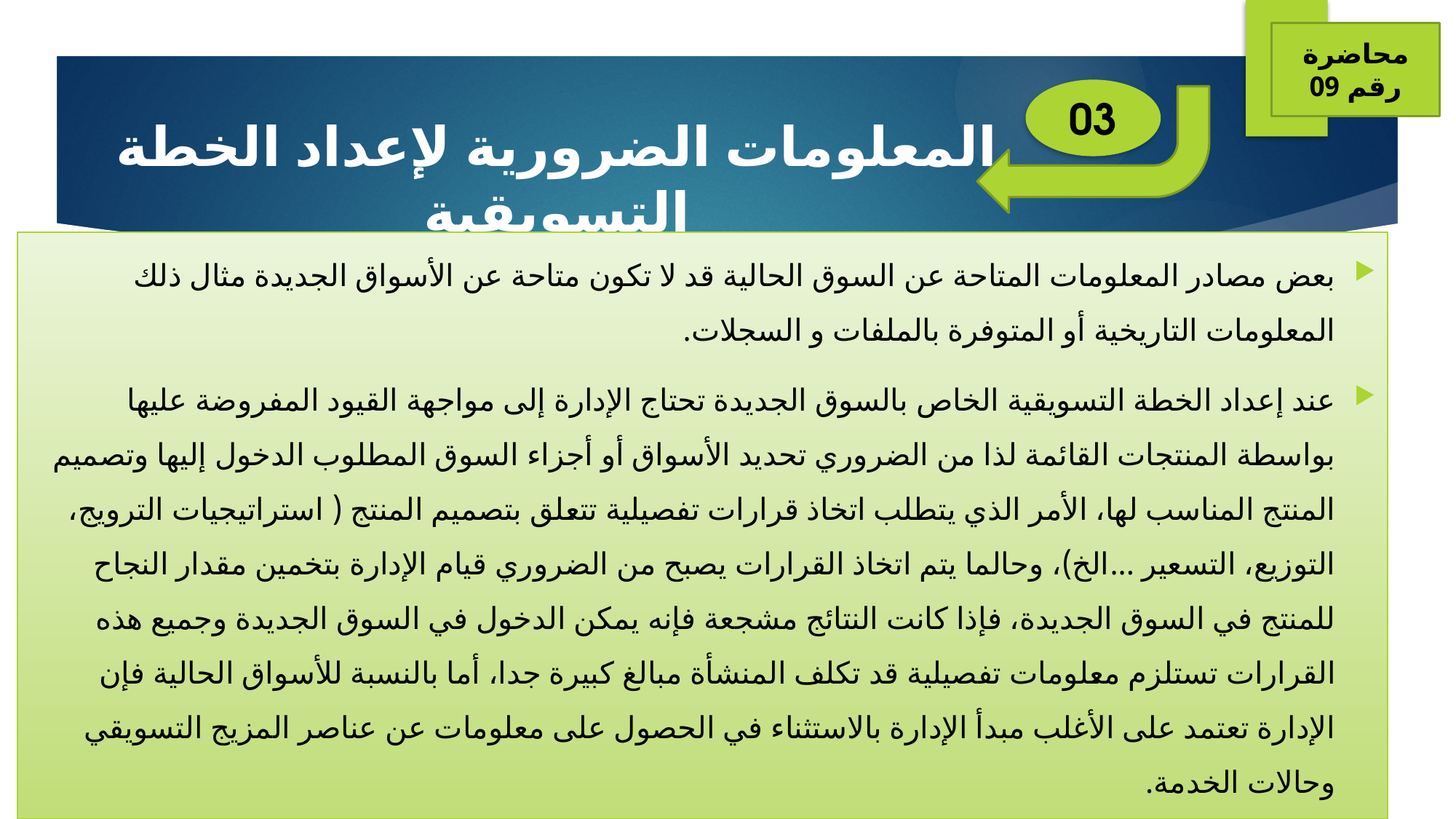

محاضرة رقم 09
03

# المعلومات الضرورية لإعداد الخطة التسويقية
بعض مصادر المعلومات المتاحة عن السوق الحالية قد لا تكون متاحة عن الأسواق الجديدة مثال ذلك المعلومات التاريخية أو المتوفرة بالملفات و السجلات.
عند إعداد الخطة التسويقية الخاص بالسوق الجديدة تحتاج الإدارة إلى مواجهة القيود المفروضة عليها بواسطة المنتجات القائمة لذا من الضروري تحديد الأسواق أو أجزاء السوق المطلوب الدخول إليها وتصميم المنتج المناسب لها، الأمر الذي يتطلب اتخاذ قرارات تفصيلية تتعلق بتصميم المنتج ( استراتيجيات الترويج، التوزيع، التسعير ...الخ)، وحالما يتم اتخاذ القرارات يصبح من الضروري قيام الإدارة بتخمين مقدار النجاح للمنتج في السوق الجديدة، فإذا كانت النتائج مشجعة فإنه يمكن الدخول في السوق الجديدة وجميع هذه القرارات تستلزم معلومات تفصيلية قد تكلف المنشأة مبالغ كبيرة جدا، أما بالنسبة للأسواق الحالية فإن الإدارة تعتمد على الأغلب مبدأ الإدارة بالاستثناء في الحصول على معلومات عن عناصر المزيج التسويقي وحالات الخدمة.
اعتمادا على السببين أعلاه فإن عملية تحصيل المعلومات الخاصة بالسوق الحالية يمكن برمجتها وإخضاعها إلى تطبيقات نظام المعلومات التسويقية بشكل منظم بالمقارنة مع عمليات تحصيل المعلومات الخاصة بالسوق الجديدة.